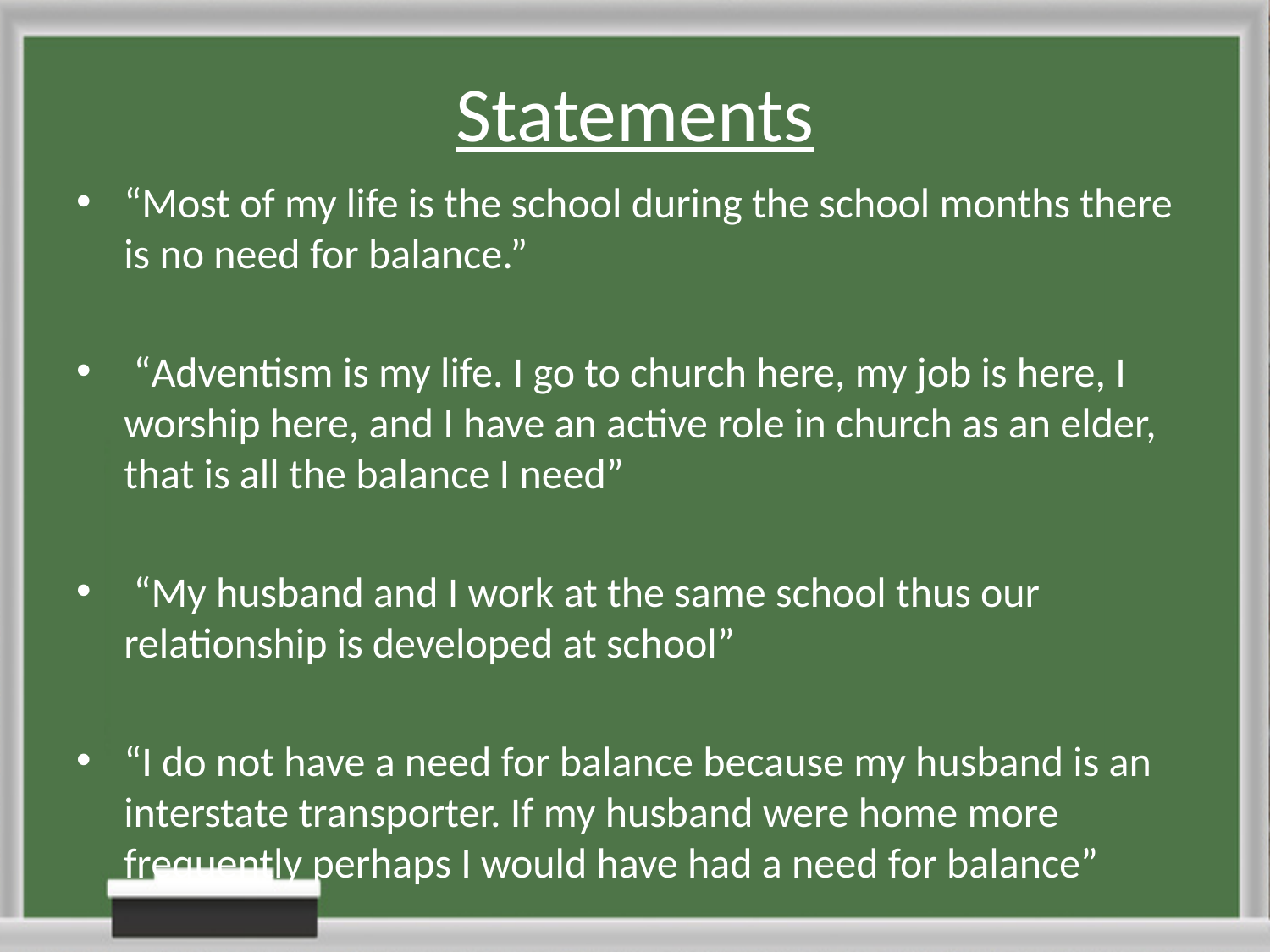

# Statements
“Most of my life is the school during the school months there is no need for balance.”

 “Adventism is my life. I go to church here, my job is here, I worship here, and I have an active role in church as an elder, that is all the balance I need”

 “My husband and I work at the same school thus our relationship is developed at school”

“I do not have a need for balance because my husband is an interstate transporter. If my husband were home more frequently perhaps I would have had a need for balance”